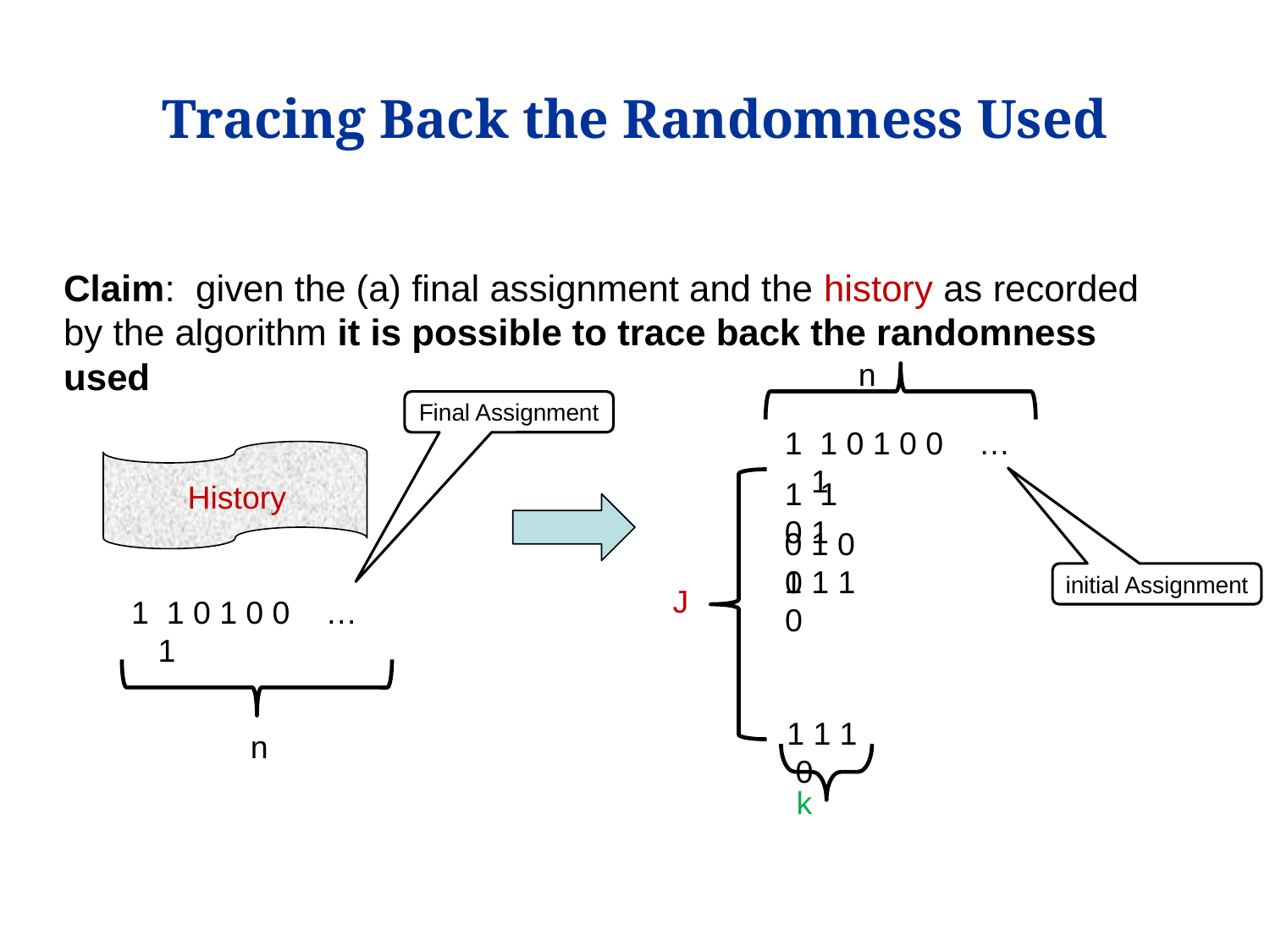

# Tracing Back the Randomness Used

Claim:  given the (a) final assignment and the history as recorded by the algorithm it is possible to trace back the randomness used

n
Final Assignment
1  1 0 1 0 0    …        1

1  1 0 1

History

0 1 0 1

0 1 1 0
initial Assignment
J
1  1 0 1 0 0    …        1
1 1 1  0
n

k